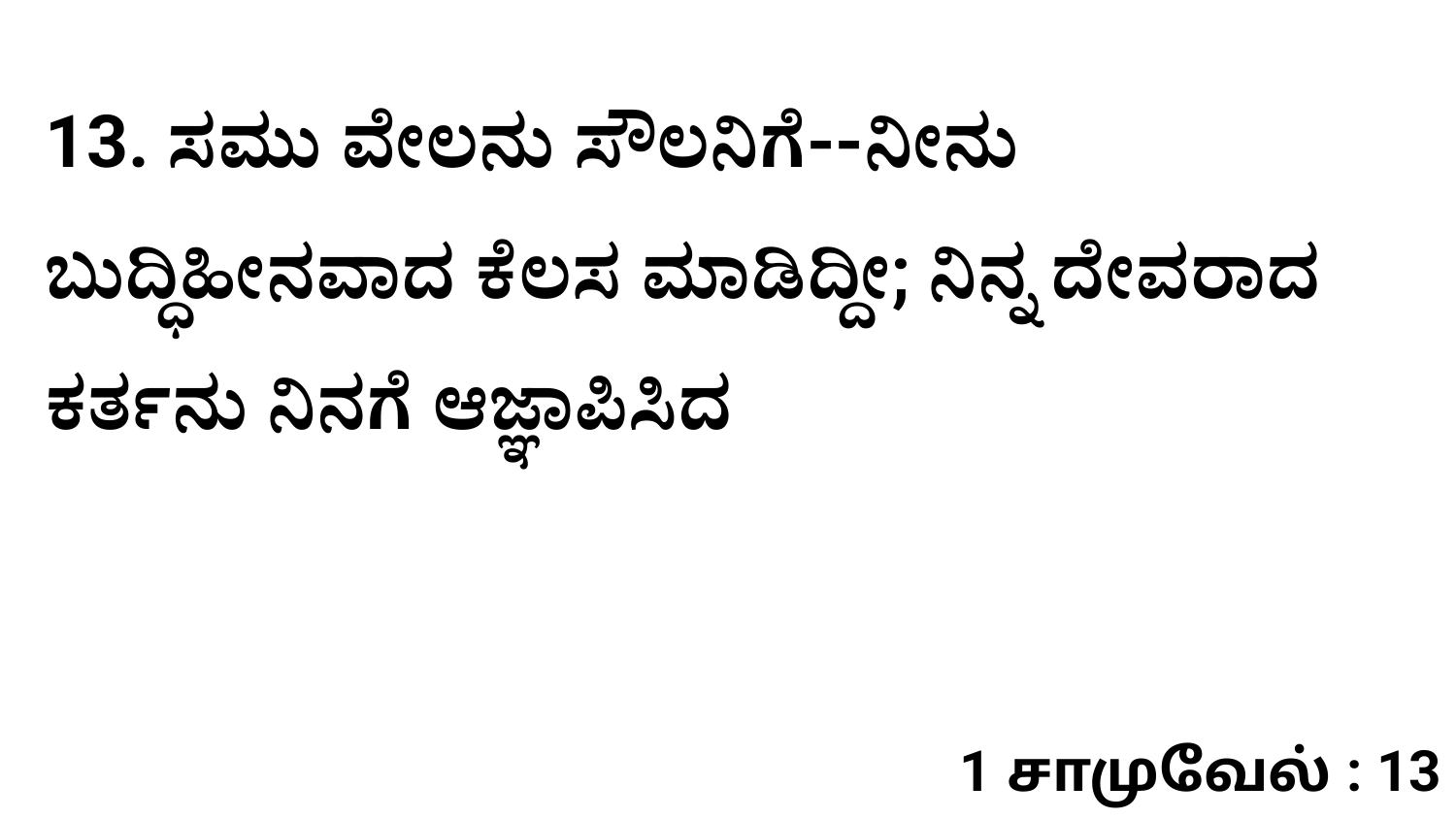

13. ಸಮು ವೇಲನು ಸೌಲನಿಗೆ--ನೀನು ಬುದ್ಧಿಹೀನವಾದ ಕೆಲಸ ಮಾಡಿದ್ದೀ; ನಿನ್ನ ದೇವರಾದ ಕರ್ತನು ನಿನಗೆ ಆಜ್ಞಾಪಿಸಿದ
1 சாமுவேல் : 13